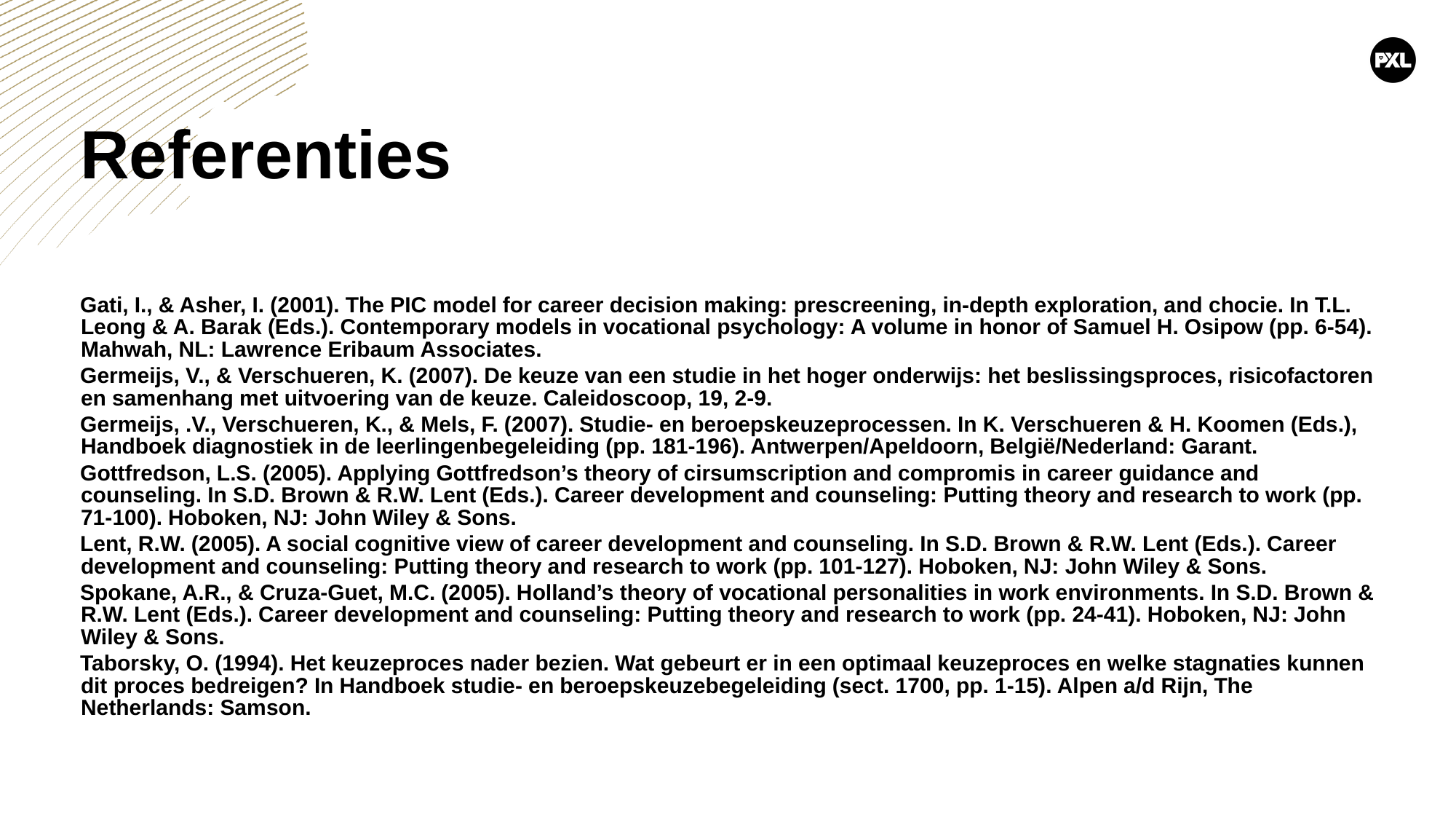

# Referenties
Gati, I., & Asher, I. (2001). The PIC model for career decision making: prescreening, in-depth exploration, and chocie. In T.L. Leong & A. Barak (Eds.). Contemporary models in vocational psychology: A volume in honor of Samuel H. Osipow (pp. 6-54). Mahwah, NL: Lawrence Eribaum Associates.
Germeijs, V., & Verschueren, K. (2007). De keuze van een studie in het hoger onderwijs: het beslissingsproces, risicofactoren en samenhang met uitvoering van de keuze. Caleidoscoop, 19, 2-9.
Germeijs, .V., Verschueren, K., & Mels, F. (2007). Studie- en beroepskeuzeprocessen. In K. Verschueren & H. Koomen (Eds.), Handboek diagnostiek in de leerlingenbegeleiding (pp. 181-196). Antwerpen/Apeldoorn, België/Nederland: Garant.
Gottfredson, L.S. (2005). Applying Gottfredson’s theory of cirsumscription and compromis in career guidance and counseling. In S.D. Brown & R.W. Lent (Eds.). Career development and counseling: Putting theory and research to work (pp. 71-100). Hoboken, NJ: John Wiley & Sons.
Lent, R.W. (2005). A social cognitive view of career development and counseling. In S.D. Brown & R.W. Lent (Eds.). Career development and counseling: Putting theory and research to work (pp. 101-127). Hoboken, NJ: John Wiley & Sons.
Spokane, A.R., & Cruza-Guet, M.C. (2005). Holland’s theory of vocational personalities in work environments. In S.D. Brown & R.W. Lent (Eds.). Career development and counseling: Putting theory and research to work (pp. 24-41). Hoboken, NJ: John Wiley & Sons.
Taborsky, O. (1994). Het keuzeproces nader bezien. Wat gebeurt er in een optimaal keuzeproces en welke stagnaties kunnen dit proces bedreigen? In Handboek studie- en beroepskeuzebegeleiding (sect. 1700, pp. 1-15). Alpen a/d Rijn, The Netherlands: Samson.